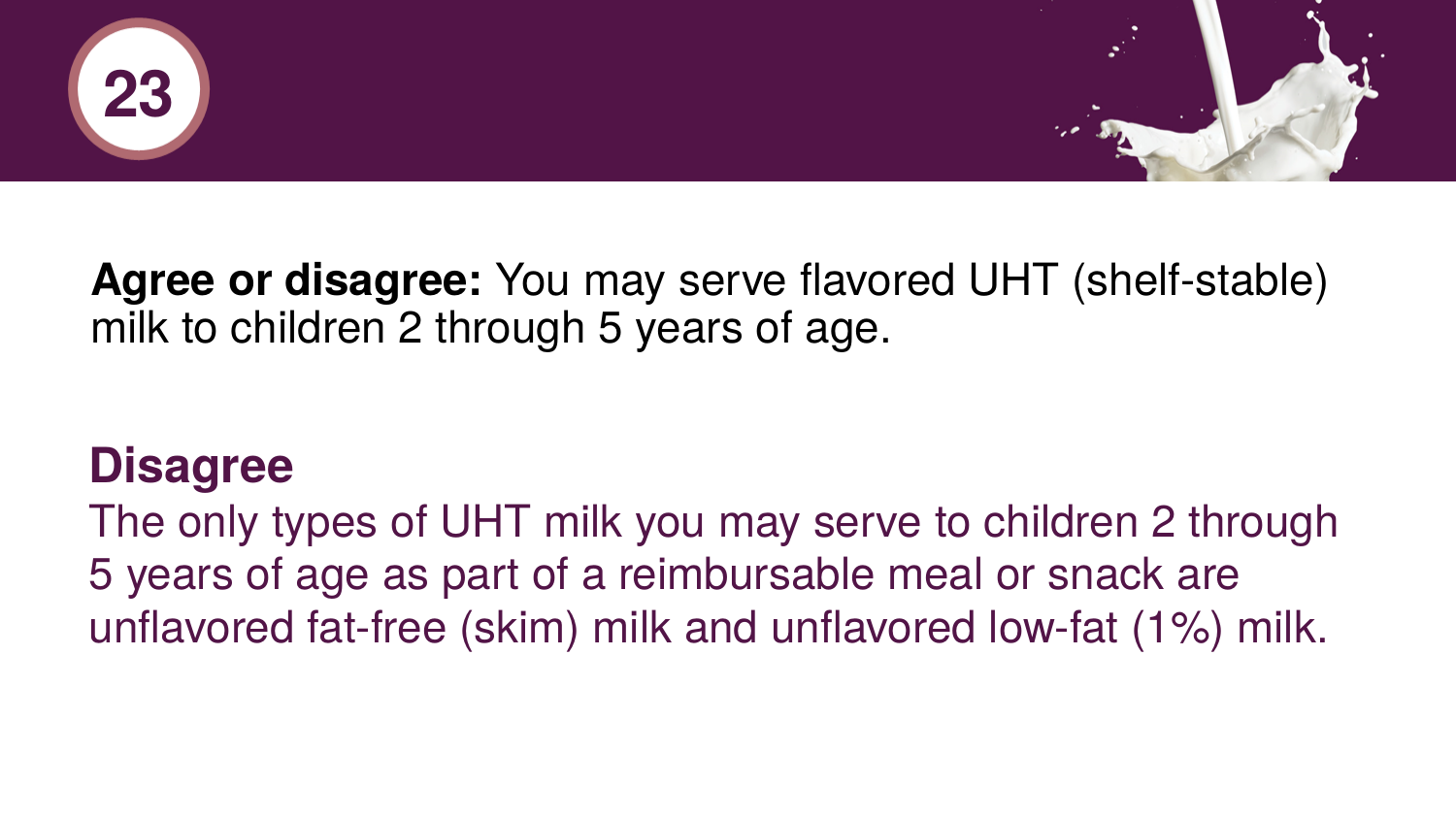

23
# Agree or disagree: You may serve flavored UHT (shelf-stable) milk to children 2 through 5 years of age.
Disagree
The only types of UHT milk you may serve to children 2 through 5 years of age as part of a reimbursable meal or snack are unflavored fat-free (skim) milk and unflavored low-fat (1%) milk.